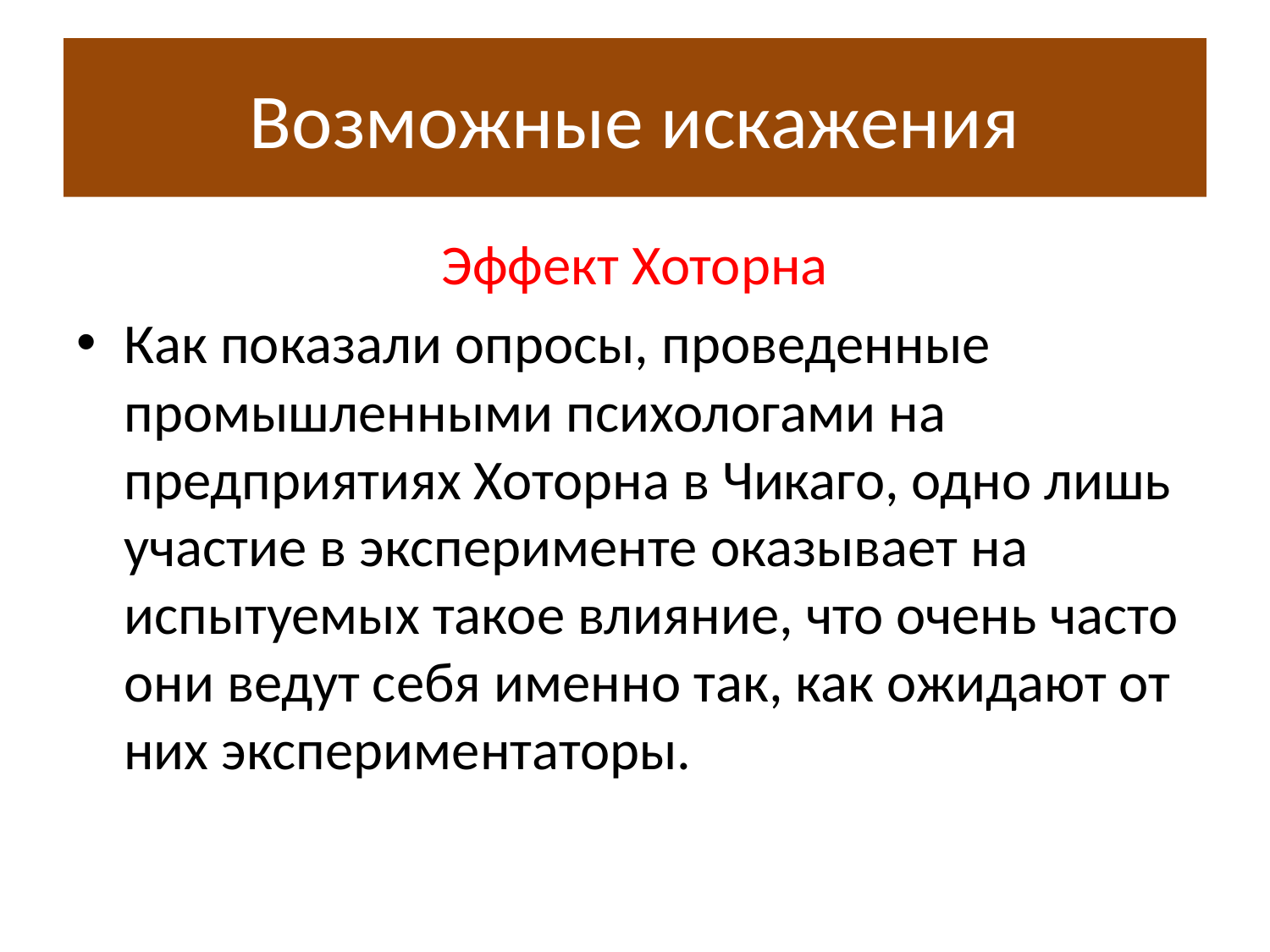

# Возможные искажения
Эффект Хоторна
Как показали опросы, проведенные промышленными психологами на предприятиях Хоторна в Чикаго, одно лишь участие в эксперименте оказывает на испытуемых такое влияние, что очень часто они ведут себя именно так, как ожидают от них экспериментаторы.